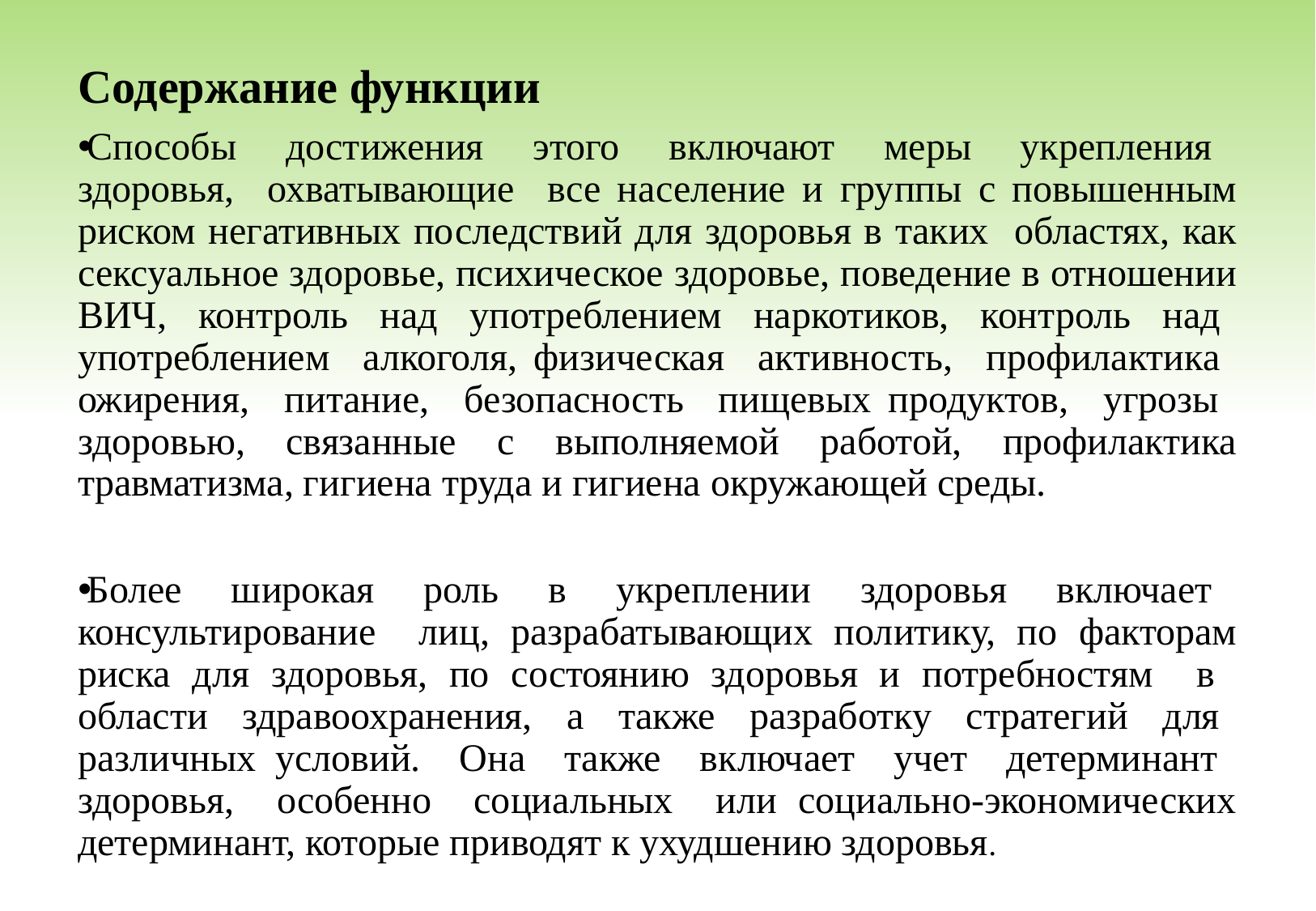

# Содержание функции
Способы  достижения  этого  включают  меры  укрепления  здоровья,  охватывающие  все население и группы с повышенным риском негативных последствий для здоровья в таких  областях, как сексуальное здоровье, психическое здоровье, поведение в отношении ВИЧ,  контроль  над  употреблением  наркотиков,  контроль  над  употреблением  алкоголя, физическая  активность,  профилактика  ожирения,  питание,  безопасность  пищевых продуктов,  угрозы  здоровью,  связанные  с  выполняемой  работой,  профилактика травматизма, гигиена труда и гигиена окружающей среды.

Более  широкая  роль  в  укреплении  здоровья  включает  консультирование  лиц, разрабатывающих политику, по факторам риска для здоровья, по состоянию здоровья и потребностям  в  области  здравоохранения,  а  также  разработку  стратегий  для  различных условий.  Она  также  включает  учет  детерминант  здоровья,  особенно  социальных  или социально-экономических детерминант, которые приводят к ухудшению здоровья.